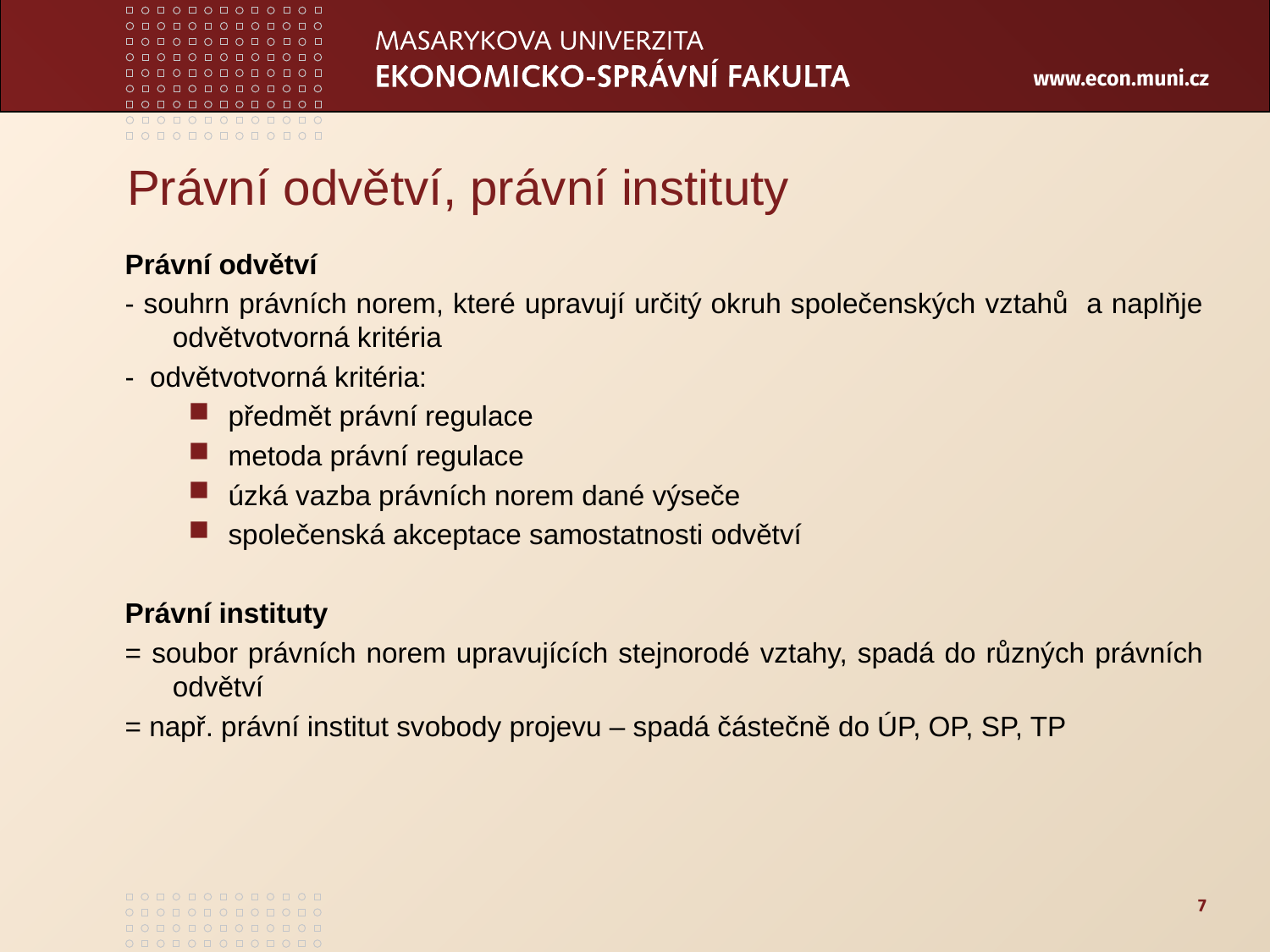

# Právní odvětví, právní instituty
Právní odvětví
- souhrn právních norem, které upravují určitý okruh společenských vztahů  a naplňje odvětvotvorná kritéria
-  odvětvotvorná kritéria:
předmět právní regulace
metoda právní regulace
úzká vazba právních norem dané výseče
společenská akceptace samostatnosti odvětví

Právní instituty
= soubor právních norem upravujících stejnorodé vztahy, spadá do různých právních odvětví
= např. právní institut svobody projevu – spadá částečně do ÚP, OP, SP, TP

7